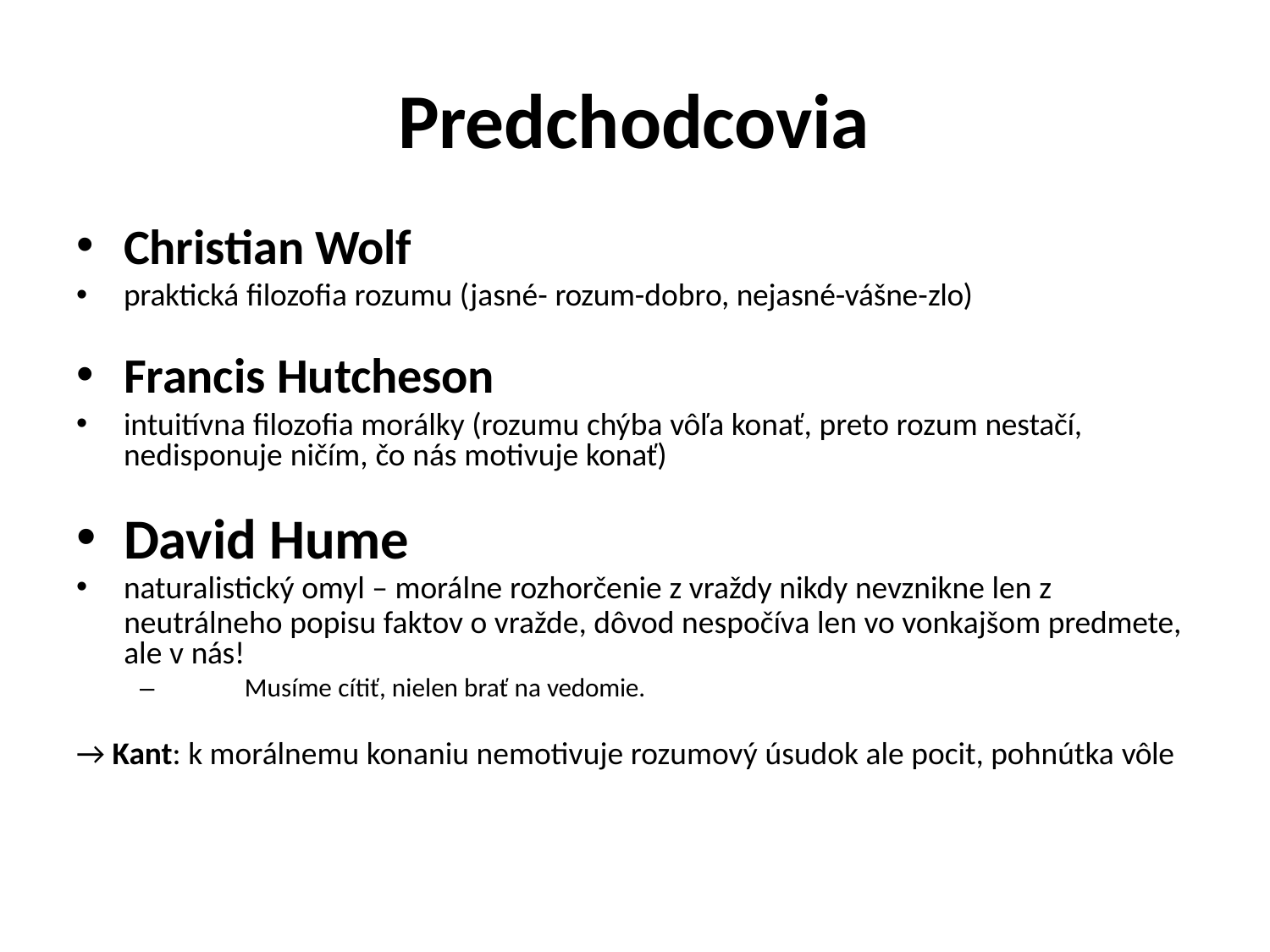

# Predchodcovia
Christian Wolf
praktická filozofia rozumu (jasné- rozum-dobro, nejasné-vášne-zlo)
Francis Hutcheson
intuitívna filozofia morálky (rozumu chýba vôľa konať, preto rozum nestačí, nedisponuje ničím, čo nás motivuje konať)

David Hume
naturalistický omyl – morálne rozhorčenie z vraždy nikdy nevznikne len z
neutrálneho popisu faktov o vražde, dôvod nespočíva len vo vonkajšom predmete, ale v nás!
–	Musíme cítiť, nielen brať na vedomie.

→ Kant: k morálnemu konaniu nemotivuje rozumový úsudok ale pocit, pohnútka vôle